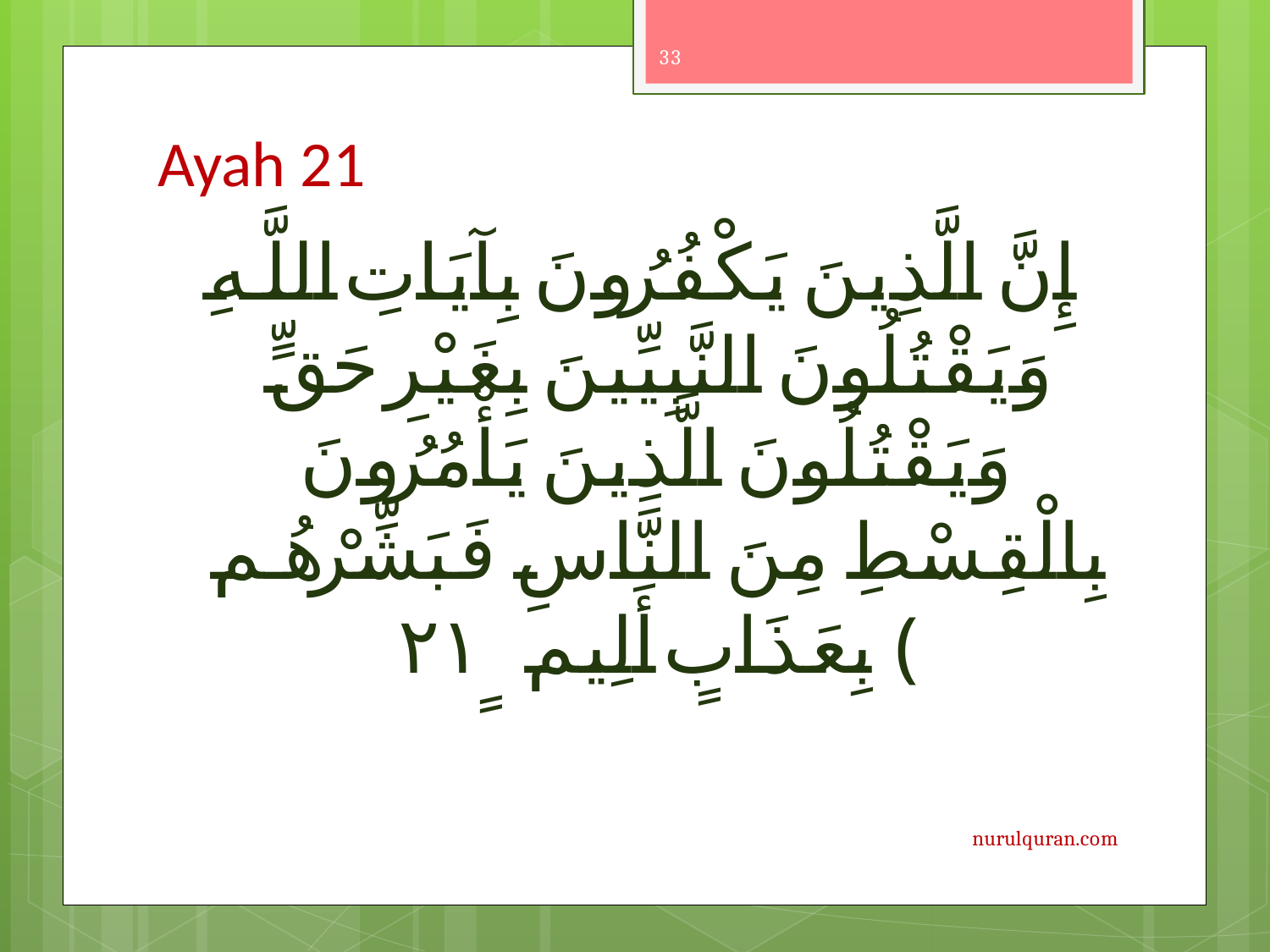

33
# Ayah 21
إِنَّ الَّذِينَ يَكْفُرُونَ بِآيَاتِ اللَّـهِ وَيَقْتُلُونَ النَّبِيِّينَ بِغَيْرِ حَقٍّ وَيَقْتُلُونَ الَّذِينَ يَأْمُرُونَ بِالْقِسْطِ مِنَ النَّاسِ فَبَشِّرْهُم بِعَذَابٍ أَلِيمٍ ﴿٢١﴾
nurulquran.com